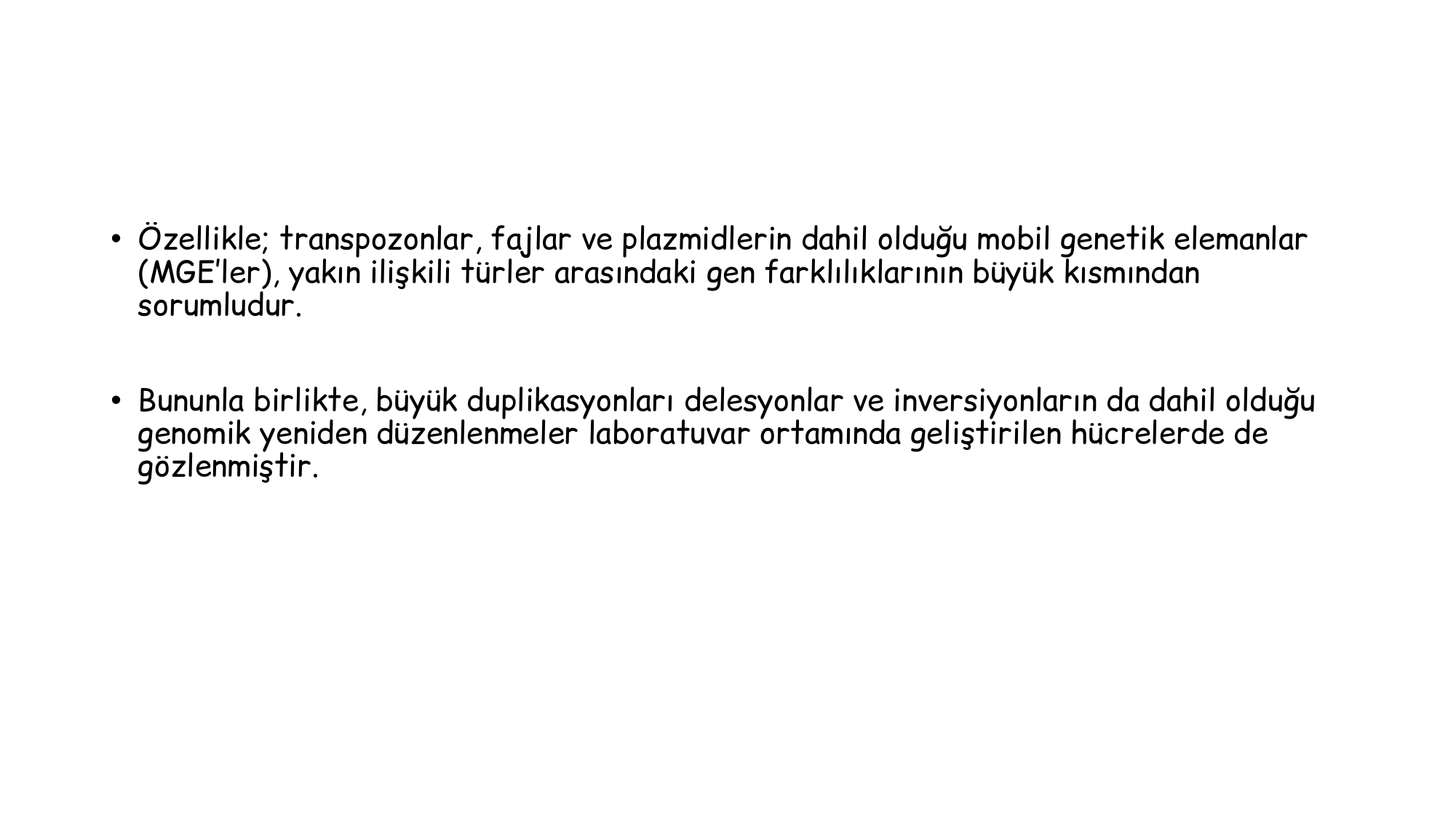

#
Özellikle; transpozonlar, fajlar ve plazmidlerin dahil olduğu mobil genetik elemanlar (MGE’ler), yakın ilişkili türler arasındaki gen farklılıklarının büyük kısmından sorumludur.

Bununla birlikte, büyük duplikasyonları delesyonlar ve inversiyonların da dahil olduğu genomik yeniden düzenlenmeler laboratuvar ortamında geliştirilen hücrelerde de gözlenmiştir.